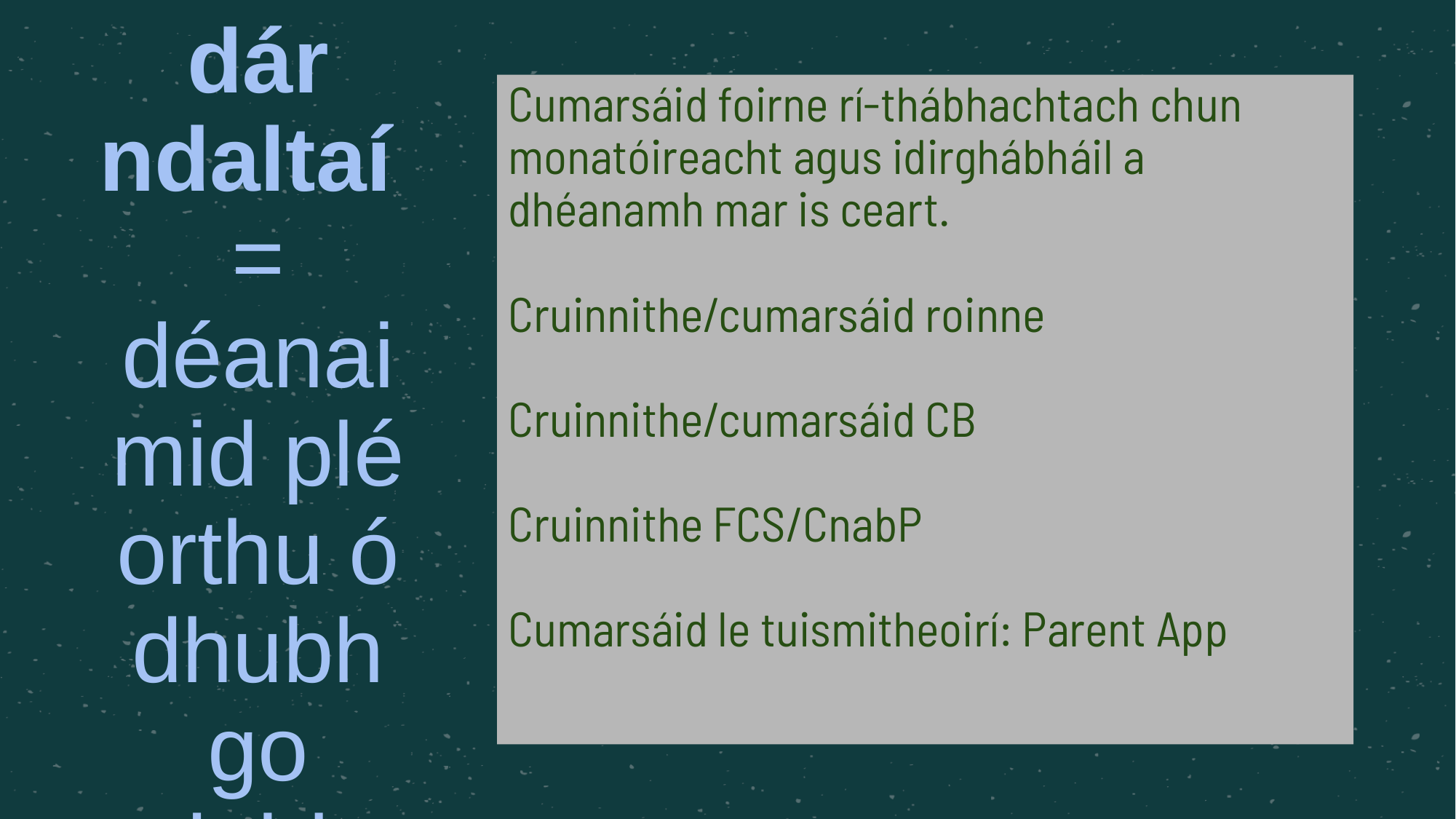

# Grá dár ndaltaí = déanaimid plé orthu ó dhubh go dubh
Cumarsáid foirne rí-thábhachtach chun monatóireacht agus idirghábháil a dhéanamh mar is ceart.

Cruinnithe/cumarsáid roinne

Cruinnithe/cumarsáid CB

Cruinnithe FCS/CnabP

Cumarsáid le tuismitheoirí: Parent App